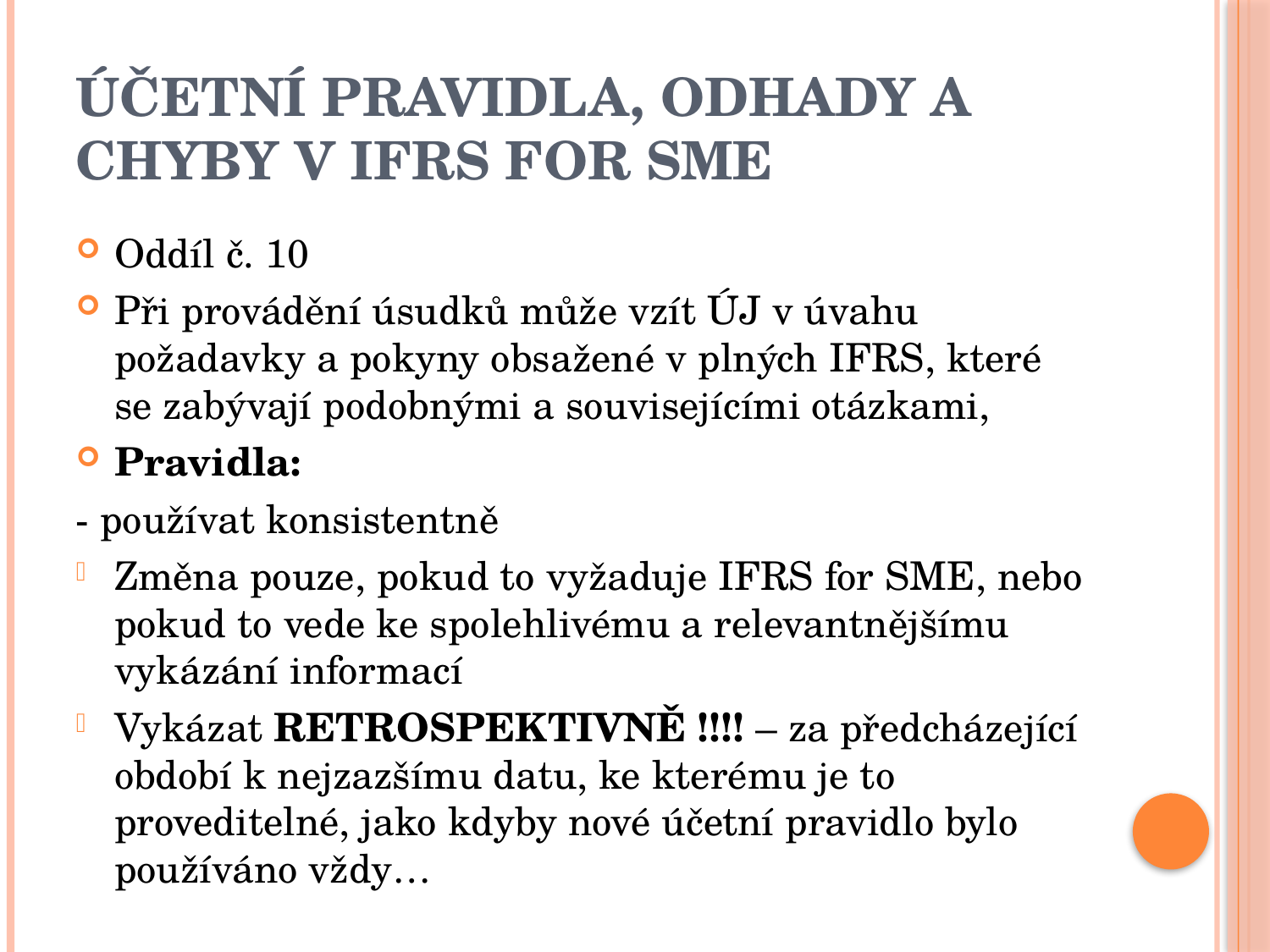

# Účetní pravidla, odhady a chyby v IFRS for SME
Oddíl č. 10
Při provádění úsudků může vzít ÚJ v úvahu požadavky a pokyny obsažené v plných IFRS, které se zabývají podobnými a souvisejícími otázkami,
Pravidla:
- používat konsistentně
Změna pouze, pokud to vyžaduje IFRS for SME, nebo pokud to vede ke spolehlivému a relevantnějšímu vykázání informací
Vykázat RETROSPEKTIVNĚ !!!! – za předcházející období k nejzazšímu datu, ke kterému je to proveditelné, jako kdyby nové účetní pravidlo bylo používáno vždy…